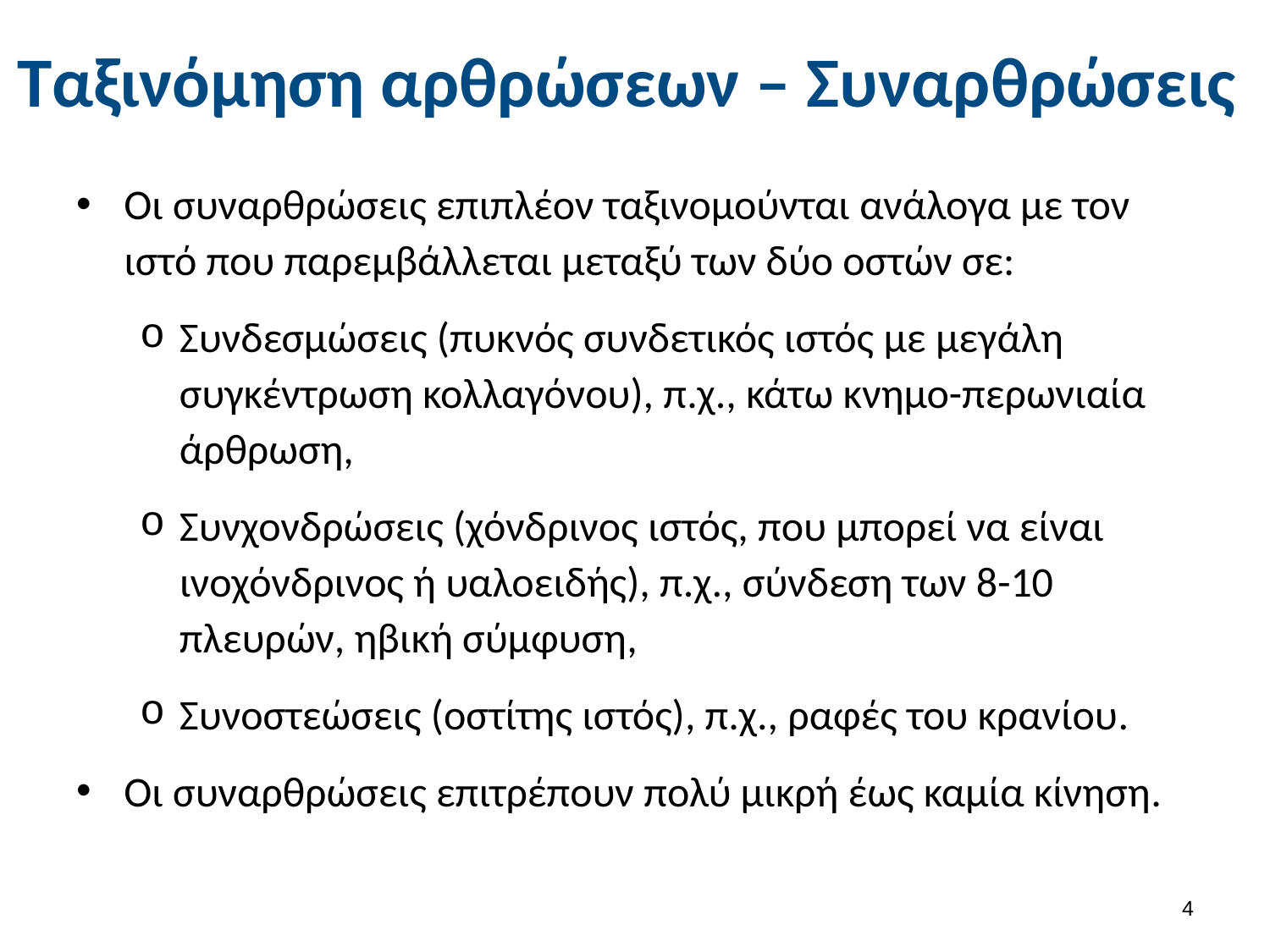

# Ταξινόμηση αρθρώσεων – Συναρθρώσεις
Οι συναρθρώσεις επιπλέον ταξινομούνται ανάλογα με τον ιστό που παρεμβάλλεται μεταξύ των δύο οστών σε:
Συνδεσμώσεις (πυκνός συνδετικός ιστός με μεγάλη συγκέντρωση κολλαγόνου), π.χ., κάτω κνημο-περωνιαία άρθρωση,
Συνχονδρώσεις (χόνδρινος ιστός, που μπορεί να είναι ινοχόνδρινος ή υαλοειδής), π.χ., σύνδεση των 8-10 πλευρών, ηβική σύμφυση,
Συνοστεώσεις (οστίτης ιστός), π.χ., ραφές του κρανίου.
Οι συναρθρώσεις επιτρέπουν πολύ μικρή έως καμία κίνηση.
4